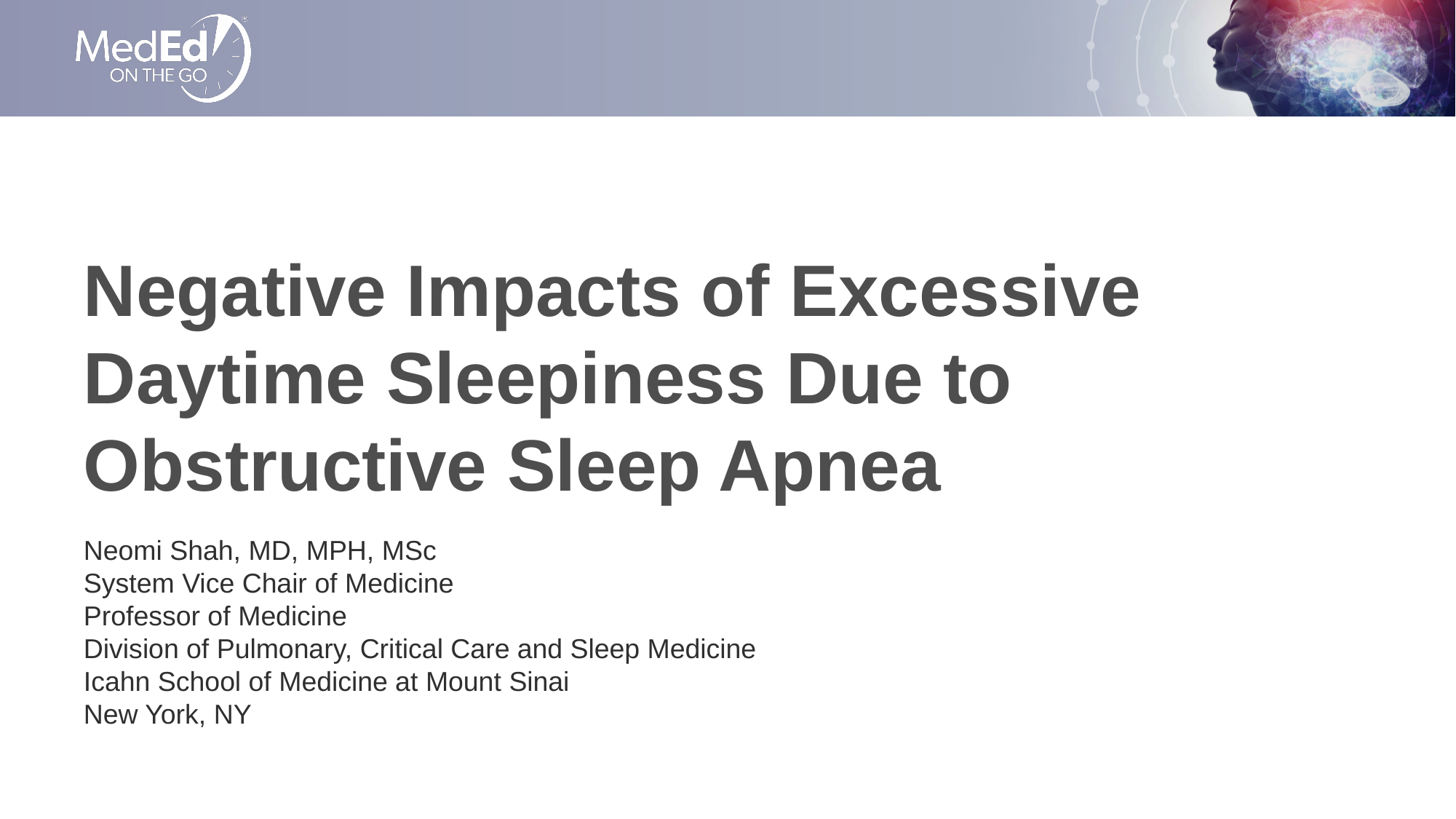

# Negative Impacts of Excessive Daytime Sleepiness Due to Obstructive Sleep Apnea
Neomi Shah, MD, MPH, MSc
System Vice Chair of Medicine
Professor of Medicine
Division of Pulmonary, Critical Care and Sleep Medicine
Icahn School of Medicine at Mount Sinai
New York, NY